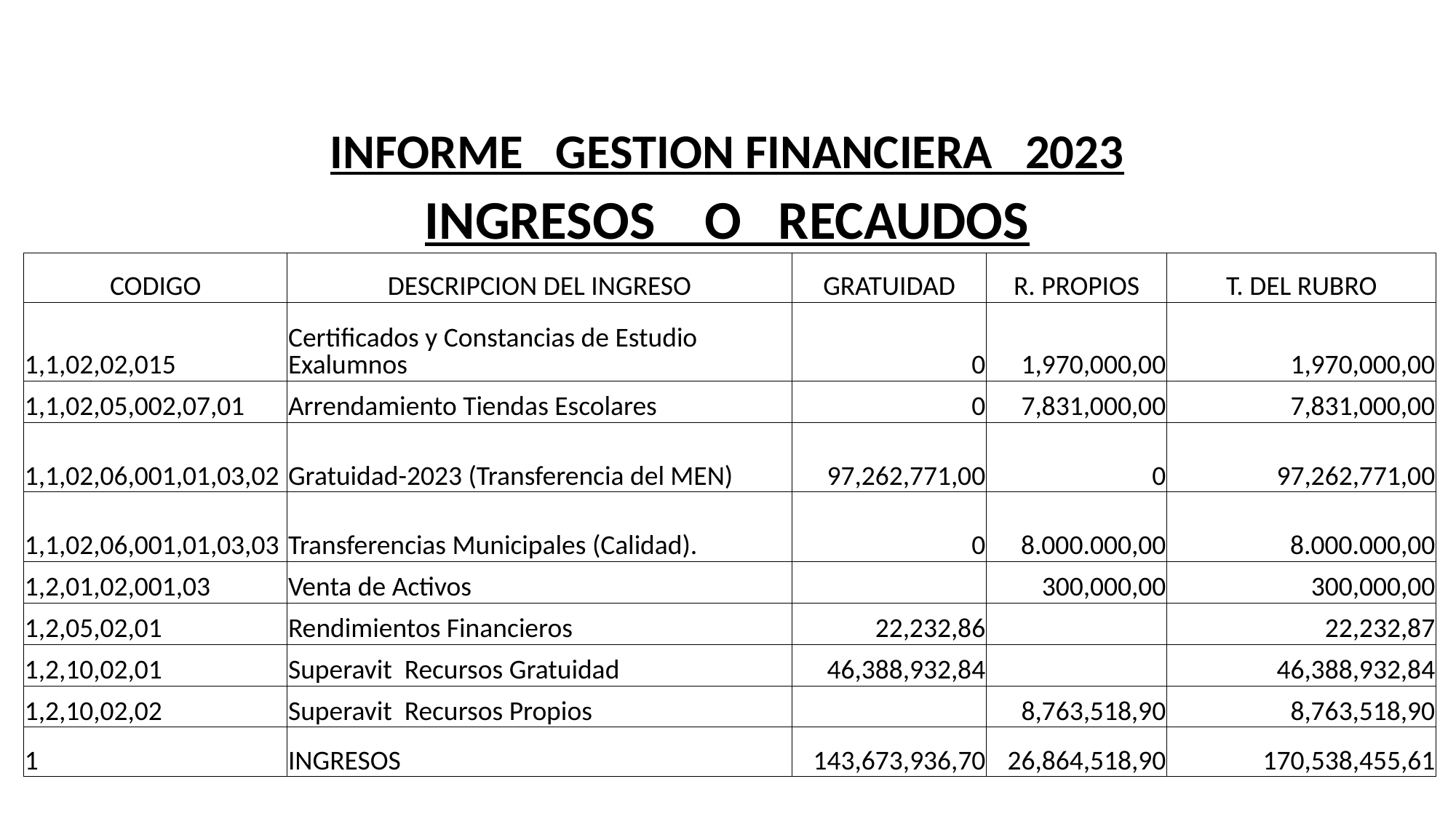

|  | INFORME GESTION FINANCIERA 2023 |  |  |  |
| --- | --- | --- | --- | --- |
|  | INGRESOS O RECAUDOS |  |  |  |
| CODIGO | DESCRIPCION DEL INGRESO | GRATUIDAD | R. PROPIOS | T. DEL RUBRO |
| 1,1,02,02,015 | Certificados y Constancias de Estudio Exalumnos | 0 | 1,970,000,00 | 1,970,000,00 |
| 1,1,02,05,002,07,01 | Arrendamiento Tiendas Escolares | 0 | 7,831,000,00 | 7,831,000,00 |
| 1,1,02,06,001,01,03,02 | Gratuidad-2023 (Transferencia del MEN) | 97,262,771,00 | 0 | 97,262,771,00 |
| 1,1,02,06,001,01,03,03 | Transferencias Municipales (Calidad). | 0 | 8.000.000,00 | 8.000.000,00 |
| 1,2,01,02,001,03 | Venta de Activos |  | 300,000,00 | 300,000,00 |
| 1,2,05,02,01 | Rendimientos Financieros | 22,232,86 |  | 22,232,87 |
| 1,2,10,02,01 | Superavit Recursos Gratuidad | 46,388,932,84 |  | 46,388,932,84 |
| 1,2,10,02,02 | Superavit Recursos Propios |  | 8,763,518,90 | 8,763,518,90 |
| 1 | INGRESOS | 143,673,936,70 | 26,864,518,90 | 170,538,455,61 |